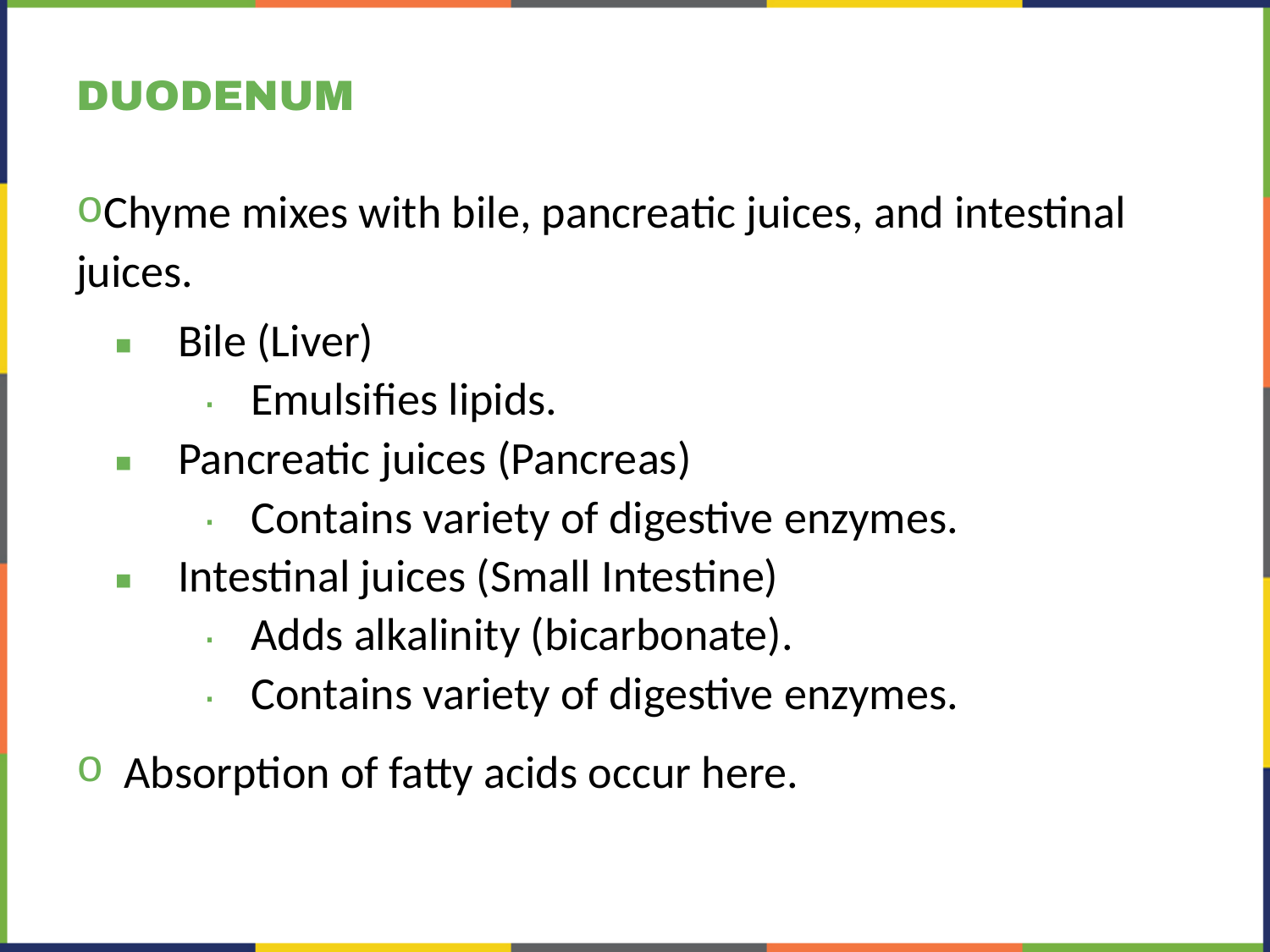

# DUODENUM
Chyme mixes with bile, pancreatic juices, and intestinal juices.
Bile (Liver)
Emulsifies lipids.
Pancreatic juices (Pancreas)
Contains variety of digestive enzymes.
Intestinal juices (Small Intestine)
Adds alkalinity (bicarbonate).
Contains variety of digestive enzymes.
Absorption of fatty acids occur here.